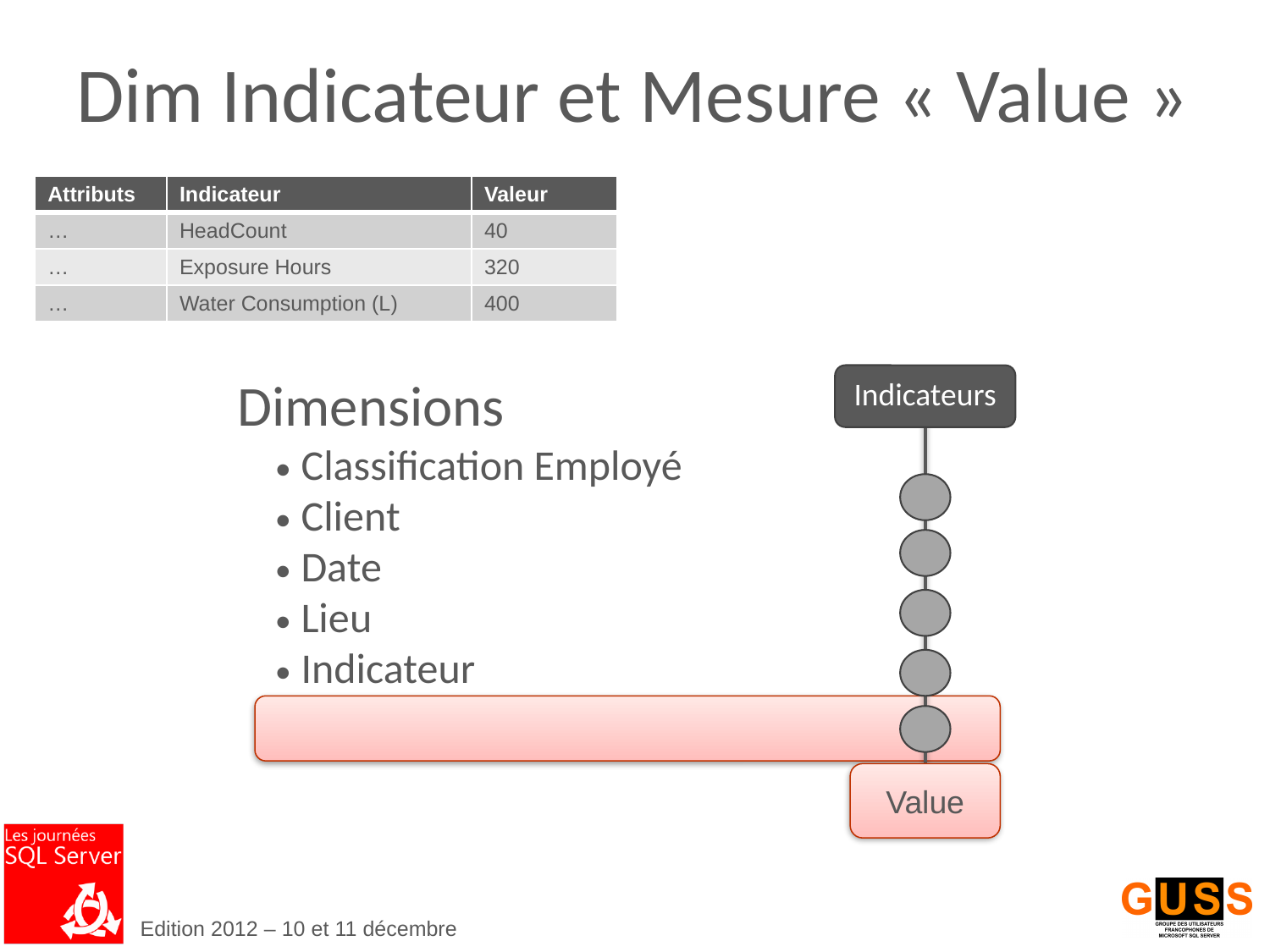

# Dim Indicateur et Mesure « Value »
| Attributs | Indicateur | Valeur |
| --- | --- | --- |
| … | HeadCount | 40 |
| … | Exposure Hours | 320 |
| … | Water Consumption (L) | 400 |
Indicateurs
Dimensions
Classification Employé
Client
Date
Lieu
Indicateur

Value